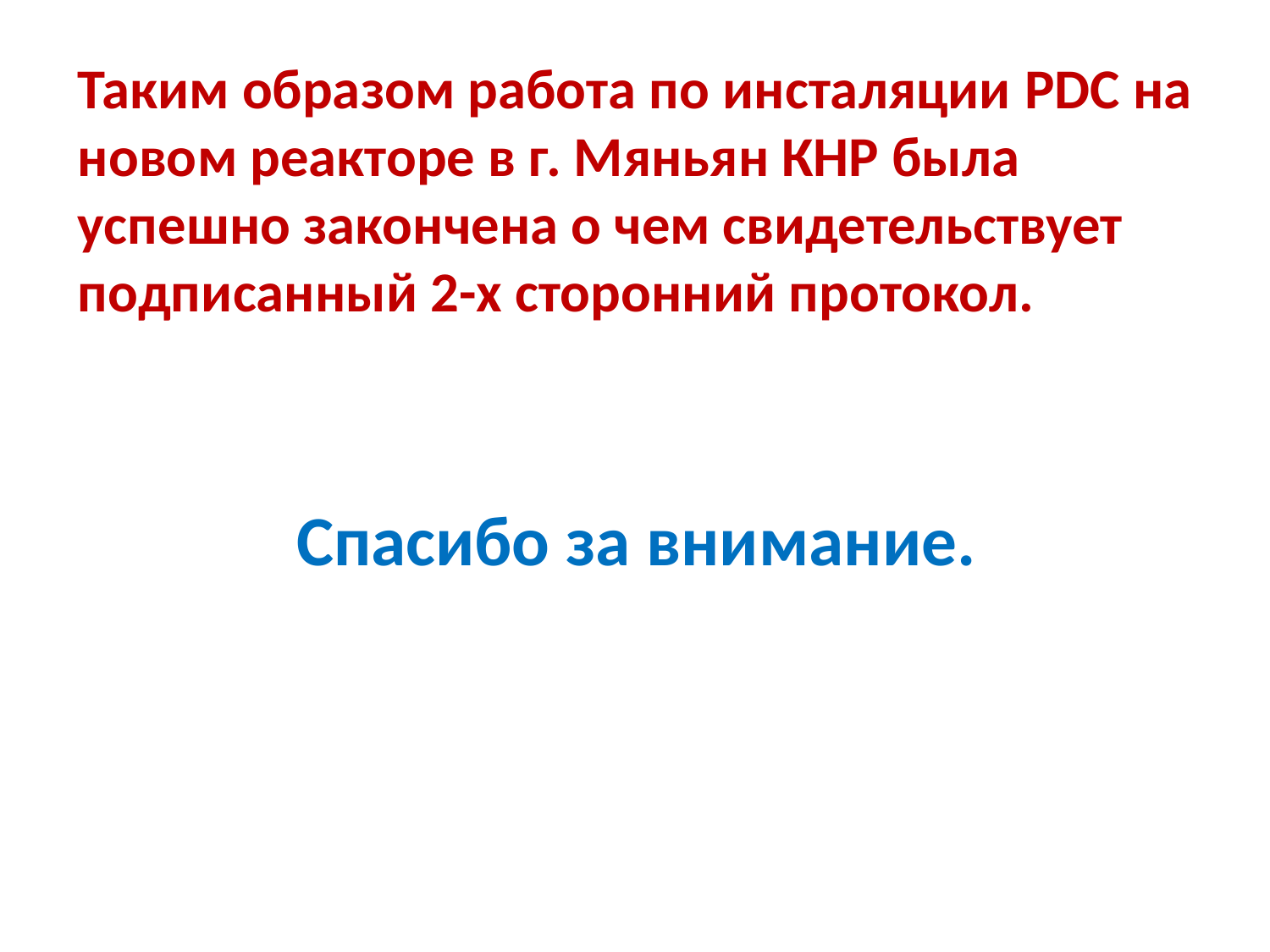

Таким образом работа по инсталяции PDC на новом реакторе в г. Мяньян КНР была успешно закончена о чем свидетельствует подписанный 2-х сторонний протокол.

Спасибо за внимание.